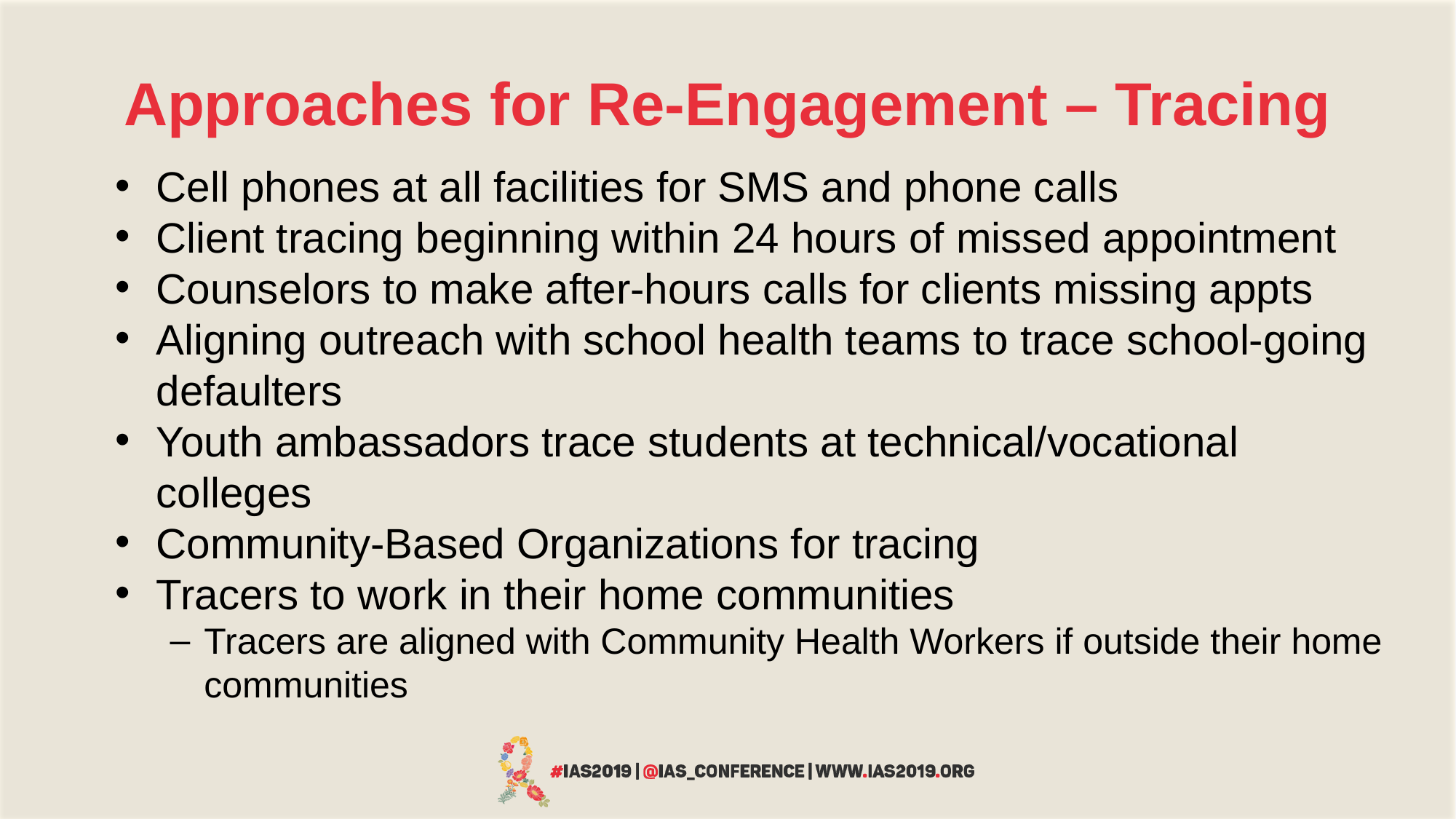

# Approaches for Re-Engagement – Tracing
Cell phones at all facilities for SMS and phone calls
Client tracing beginning within 24 hours of missed appointment
Counselors to make after-hours calls for clients missing appts
Aligning outreach with school health teams to trace school-going defaulters
Youth ambassadors trace students at technical/vocational colleges
Community-Based Organizations for tracing
Tracers to work in their home communities
Tracers are aligned with Community Health Workers if outside their home communities